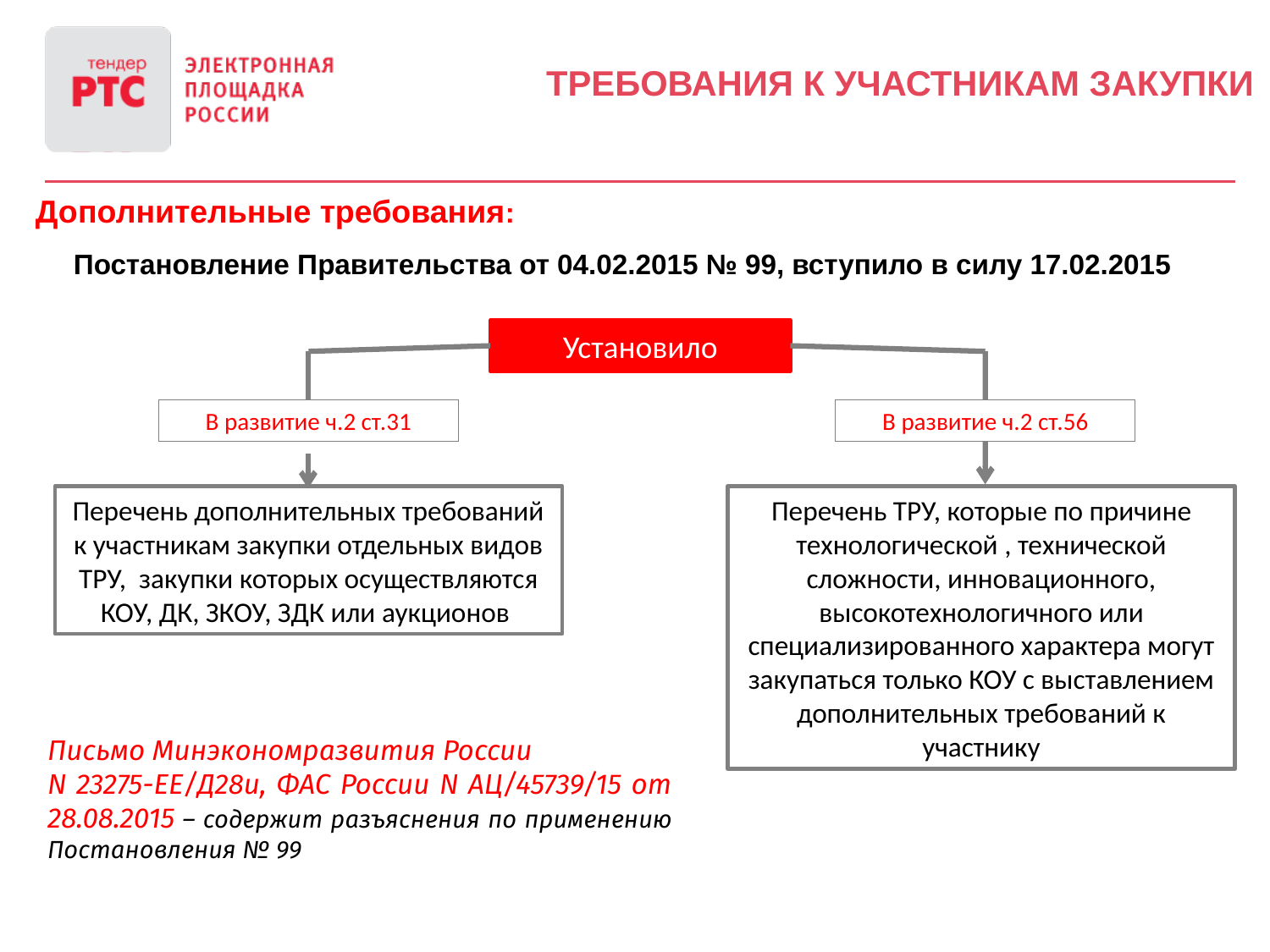

Требования к участникам закупки
Дополнительные требования:

Постановление Правительства от 04.02.2015 № 99, вступило в силу 17.02.2015
Установило
В развитие ч.2 ст.31
В развитие ч.2 ст.56
Перечень дополнительных требований к участникам закупки отдельных видов ТРУ,  закупки которых осуществляются КОУ, ДК, ЗКОУ, ЗДК или аукционов
Перечень ТРУ, которые по причине технологической , технической сложности, инновационного, высокотехнологичного или специализированного характера могут закупаться только КОУ с выставлением дополнительных требований к участнику
Письмо Минэкономразвития России
N 23275-ЕЕ/Д28и, ФАС России N АЦ/45739/15 от 28.08.2015 – содержит разъяснения по применению Постановления № 99